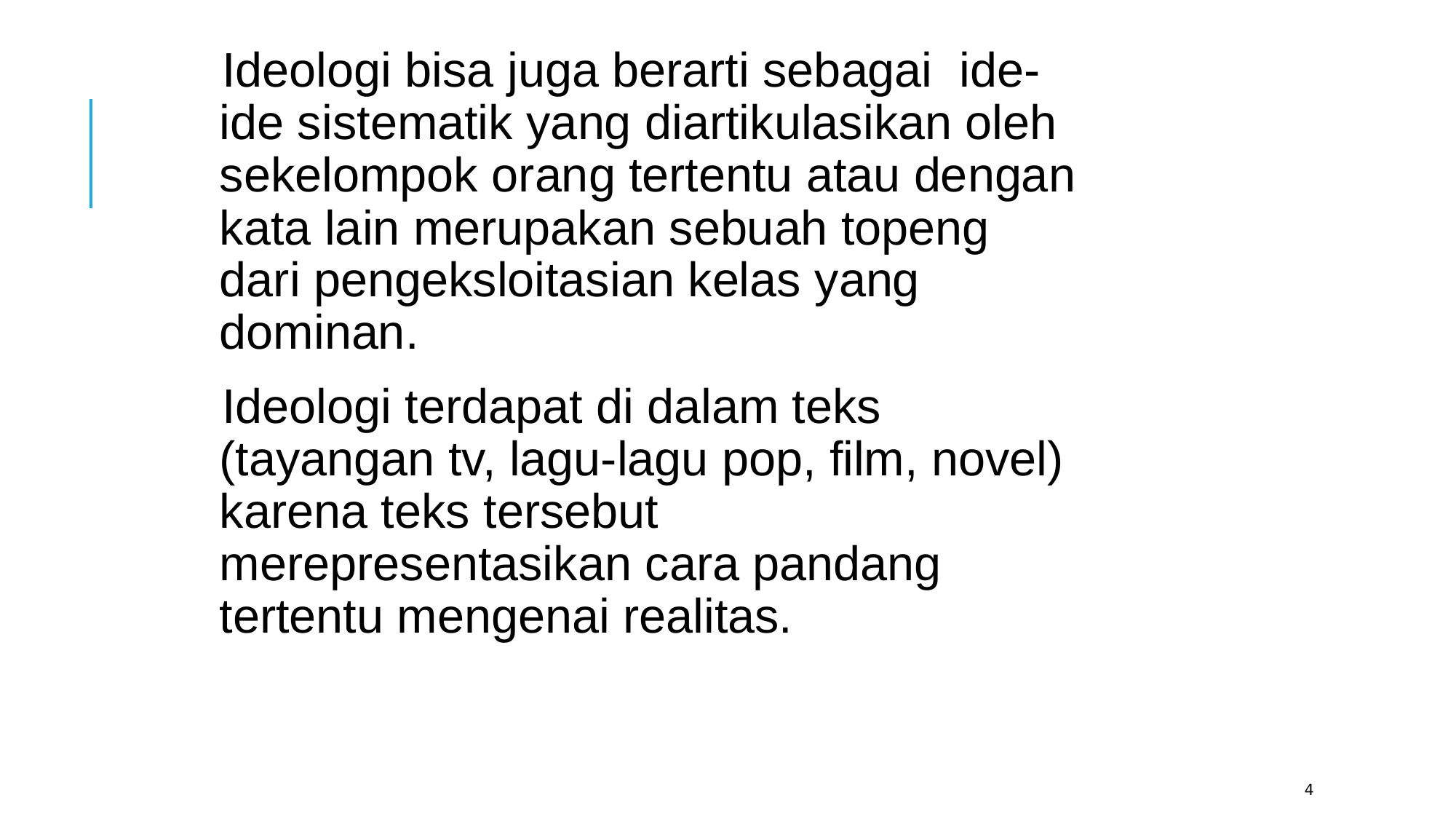

Ideologi bisa juga berarti sebagai  ide-ide sistematik yang diartikulasikan oleh sekelompok orang tertentu atau dengan kata lain merupakan sebuah topeng dari pengeksloitasian kelas yang dominan.
Ideologi terdapat di dalam teks (tayangan tv, lagu-lagu pop, film, novel) karena teks tersebut merepresentasikan cara pandang tertentu mengenai realitas.
4